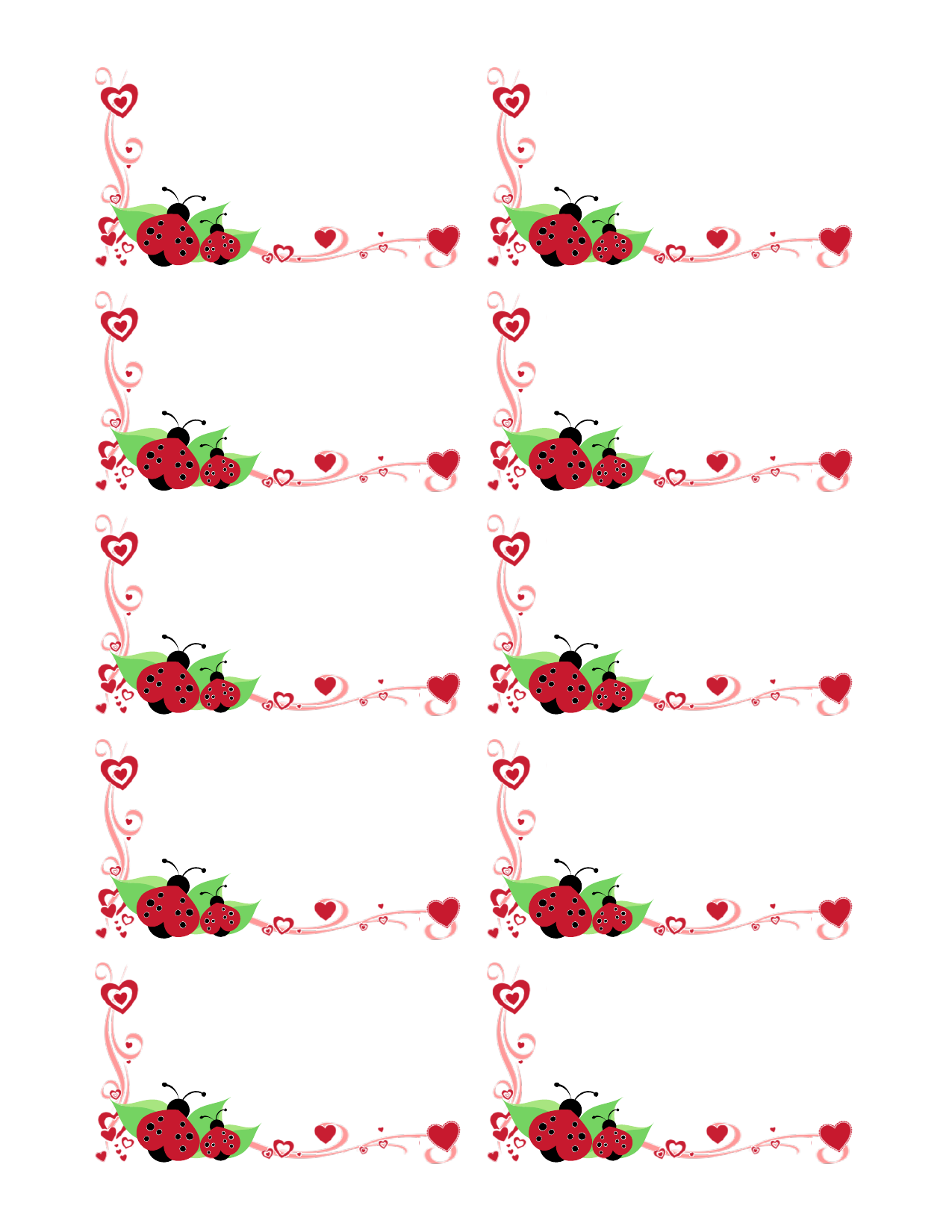

Michiyo Sato

Pecinta Scrapbook dan Kerajinan

ponsel 360.555.0175 | rumah 360.555.0176

msato@example.com | @msatoexamplecom

www.example.com/msato/blog